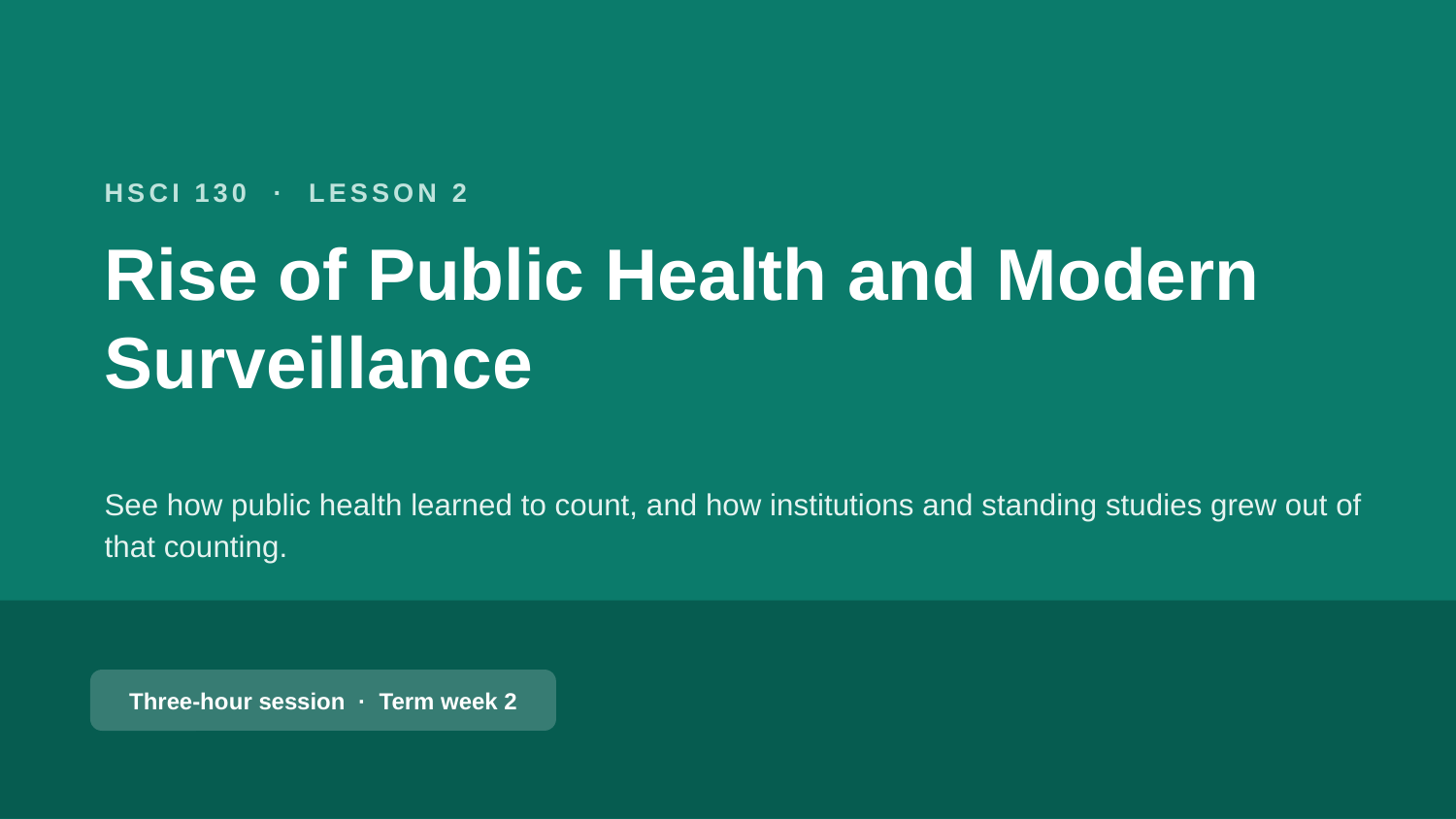

HSCI 130  ·  LESSON 2
Rise of Public Health and Modern Surveillance
See how public health learned to count, and how institutions and standing studies grew out of that counting.

Three-hour session  ·  Term week 2